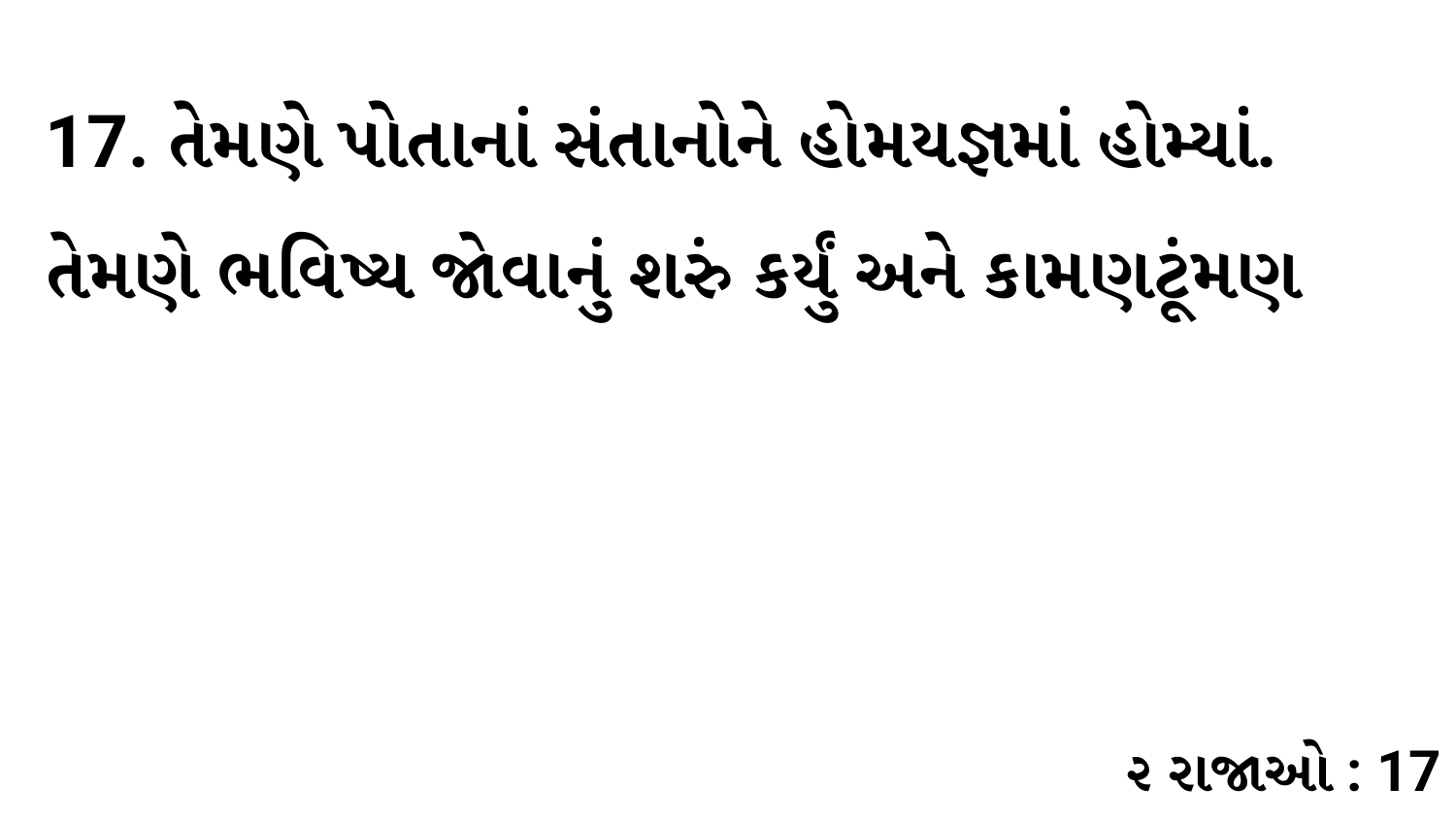

17. તેમણે પોતાનાં સંતાનોને હોમયજ્ઞમાં હોમ્યાં. તેમણે ભવિષ્ય જોવાનું શરું કર્યું અને કામણટૂંમણ
૨ રાજાઓ : 17